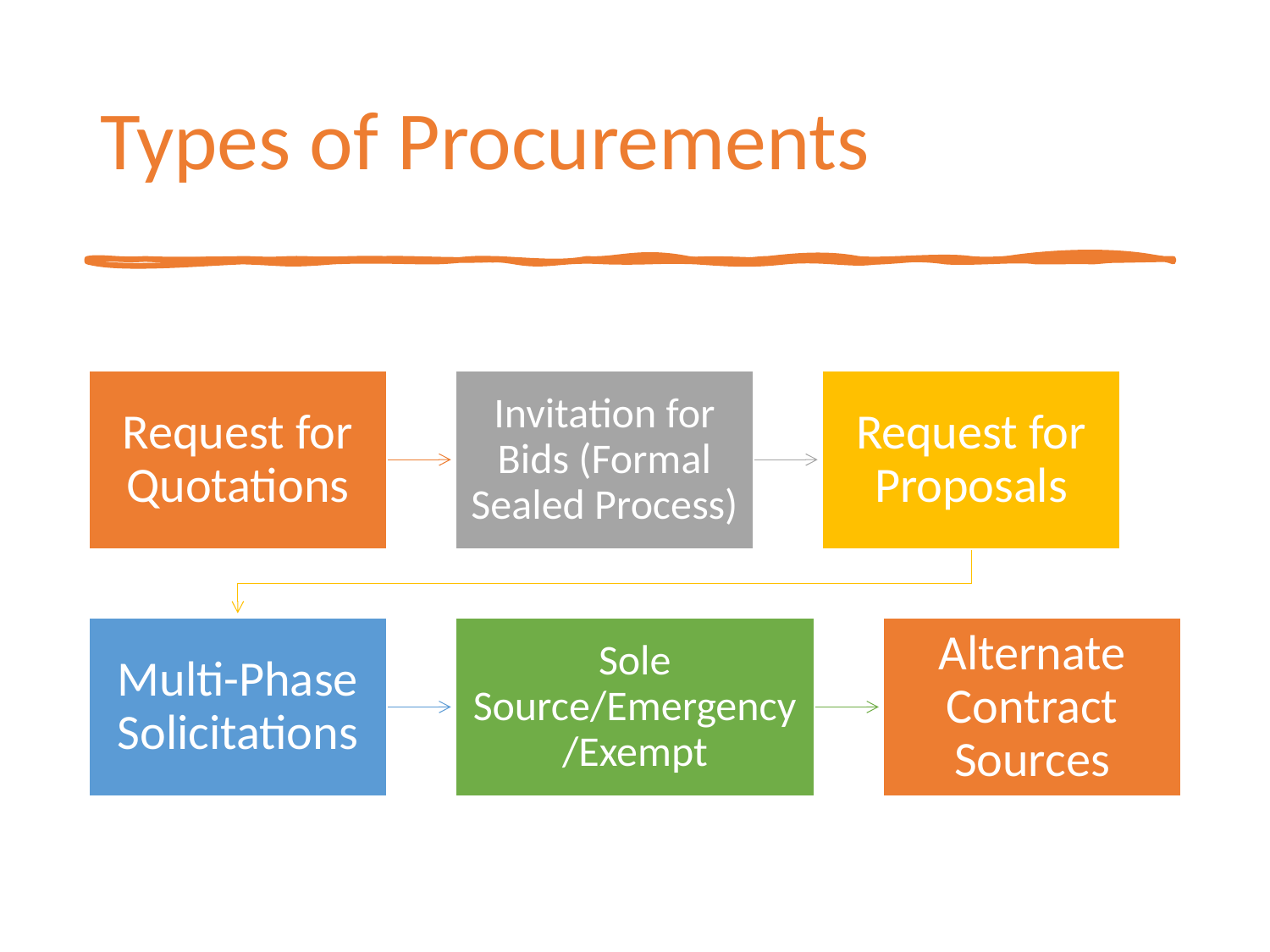

# Types of Procurements

Request for Quotations

Invitation for Bids (Formal Sealed Process)

Request for Proposals

Multi-Phase Solicitations

Sole Source/Emergency/Exempt
Alternate Contract Sources